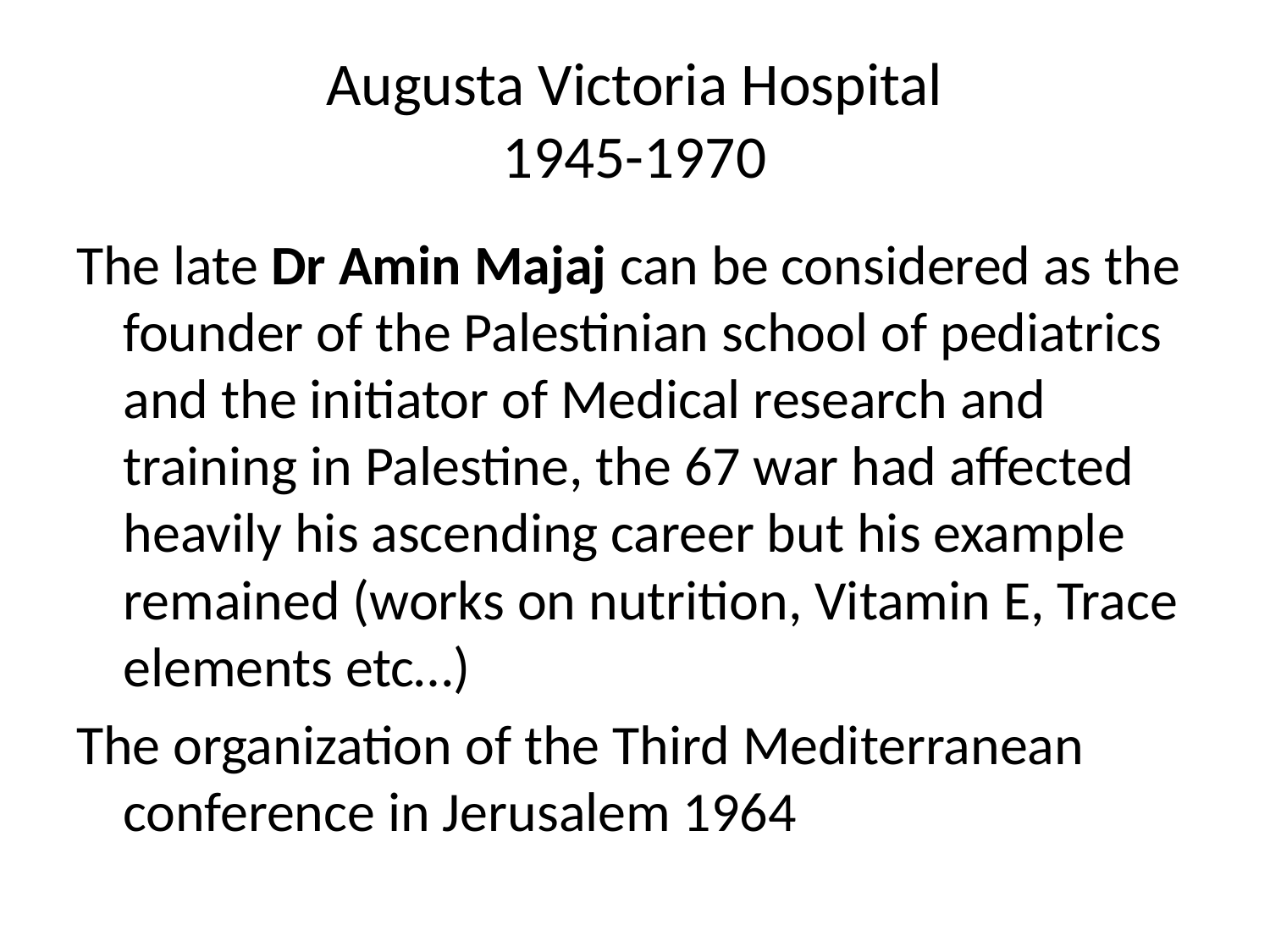

# Augusta Victoria Hospital 1945-1970
The late Dr Amin Majaj can be considered as the founder of the Palestinian school of pediatrics and the initiator of Medical research and training in Palestine, the 67 war had affected heavily his ascending career but his example remained (works on nutrition, Vitamin E, Trace elements etc…)
The organization of the Third Mediterranean conference in Jerusalem 1964